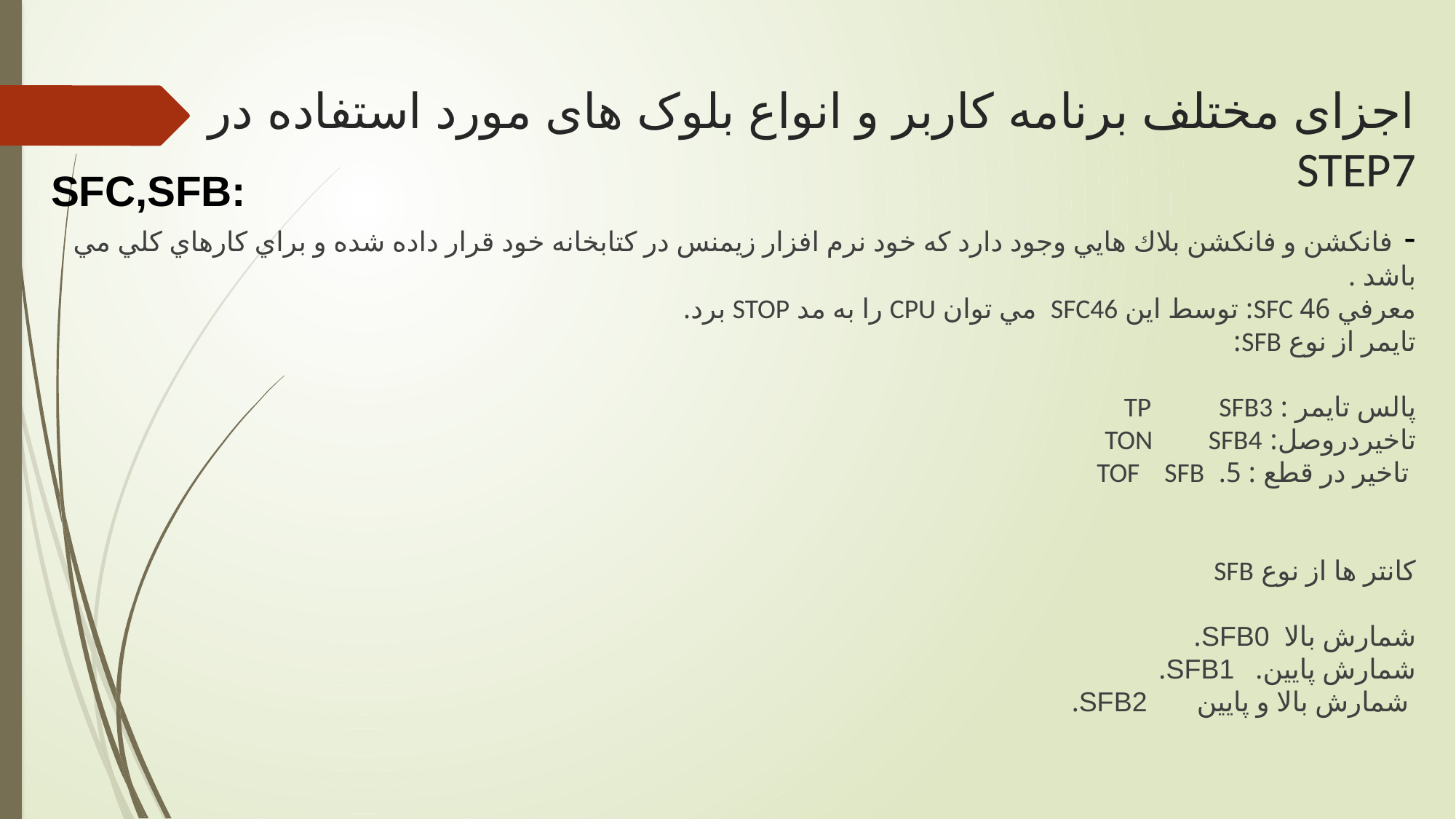

# اجزای مختلف برنامه کاربر و انواع بلوک های مورد استفاده در STEP7
 SFC,SFB:
- فانكشن و فانكشن بلاك هايي وجود دارد كه خود نرم افزار زيمنس در كتابخانه خود قرار داده شده و براي كارهاي كلي مي باشد .
معرفي 46 SFC: توسط اين SFC46  مي توان CPU را به مد STOP برد.
تايمر از نوع SFB:

پالس تايمر : TP           SFB3
تاخيردروصل: TON         SFB4
 تاخير در قطع : 5.  TOF    SFB

كانتر ها از نوع SFB

شمارش بالا  SFB0.
شمارش پايين.   SFB1.
 شمارش بالا و پايين       SFB2.